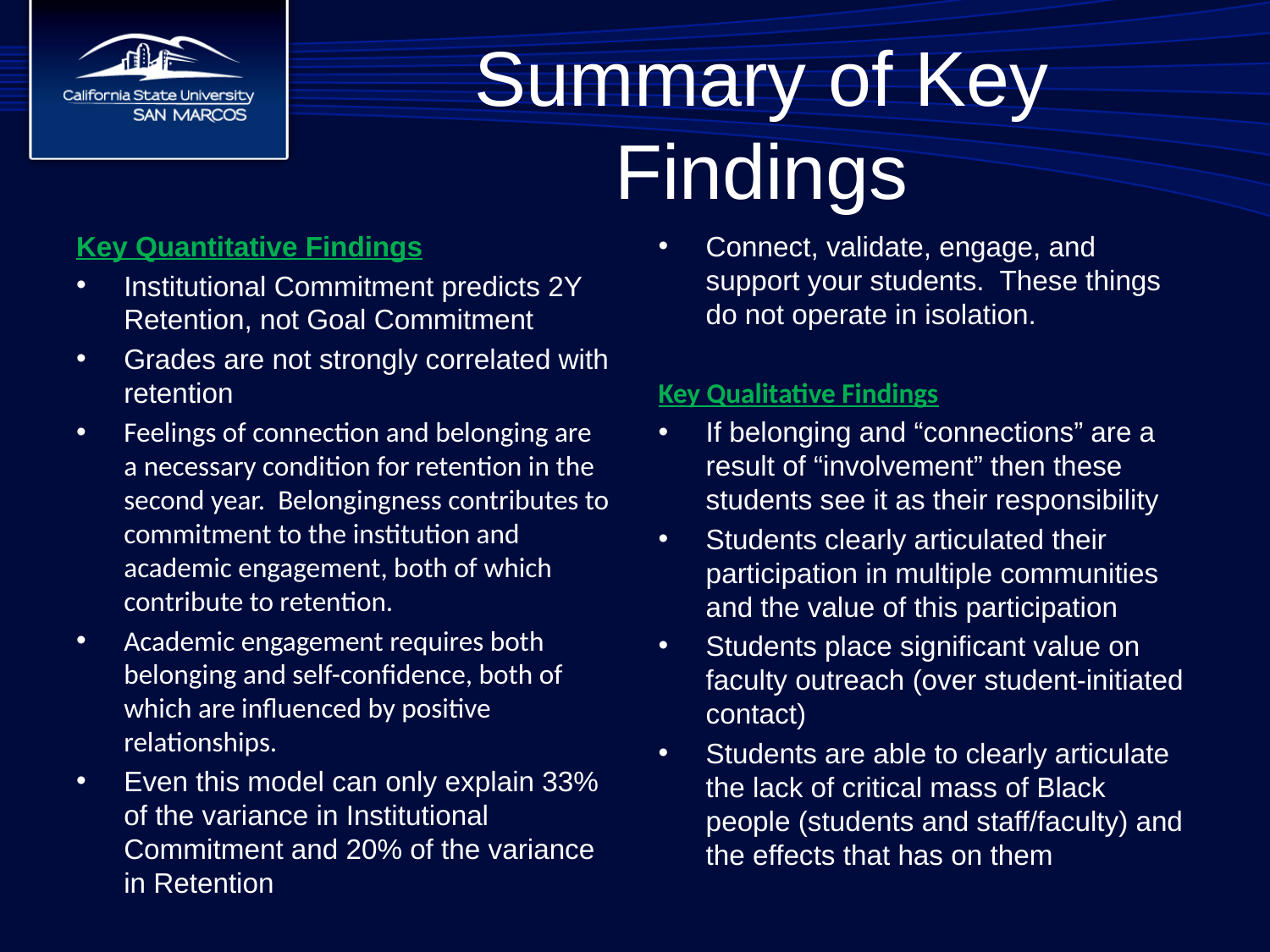

# Summary of Key Findings
Key Quantitative Findings
Institutional Commitment predicts 2Y Retention, not Goal Commitment
Grades are not strongly correlated with retention
Feelings of connection and belonging are a necessary condition for retention in the second year.  Belongingness contributes to commitment to the institution and academic engagement, both of which contribute to retention.
Academic engagement requires both belonging and self-confidence, both of which are influenced by positive relationships.
Even this model can only explain 33% of the variance in Institutional Commitment and 20% of the variance in Retention

Connect, validate, engage, and support your students.  These things do not operate in isolation.

Key Qualitative Findings
If belonging and “connections” are a result of “involvement” then these students see it as their responsibility
Students clearly articulated their participation in multiple communities and the value of this participation
Students place significant value on faculty outreach (over student-initiated contact)
Students are able to clearly articulate the lack of critical mass of Black people (students and staff/faculty) and the effects that has on them